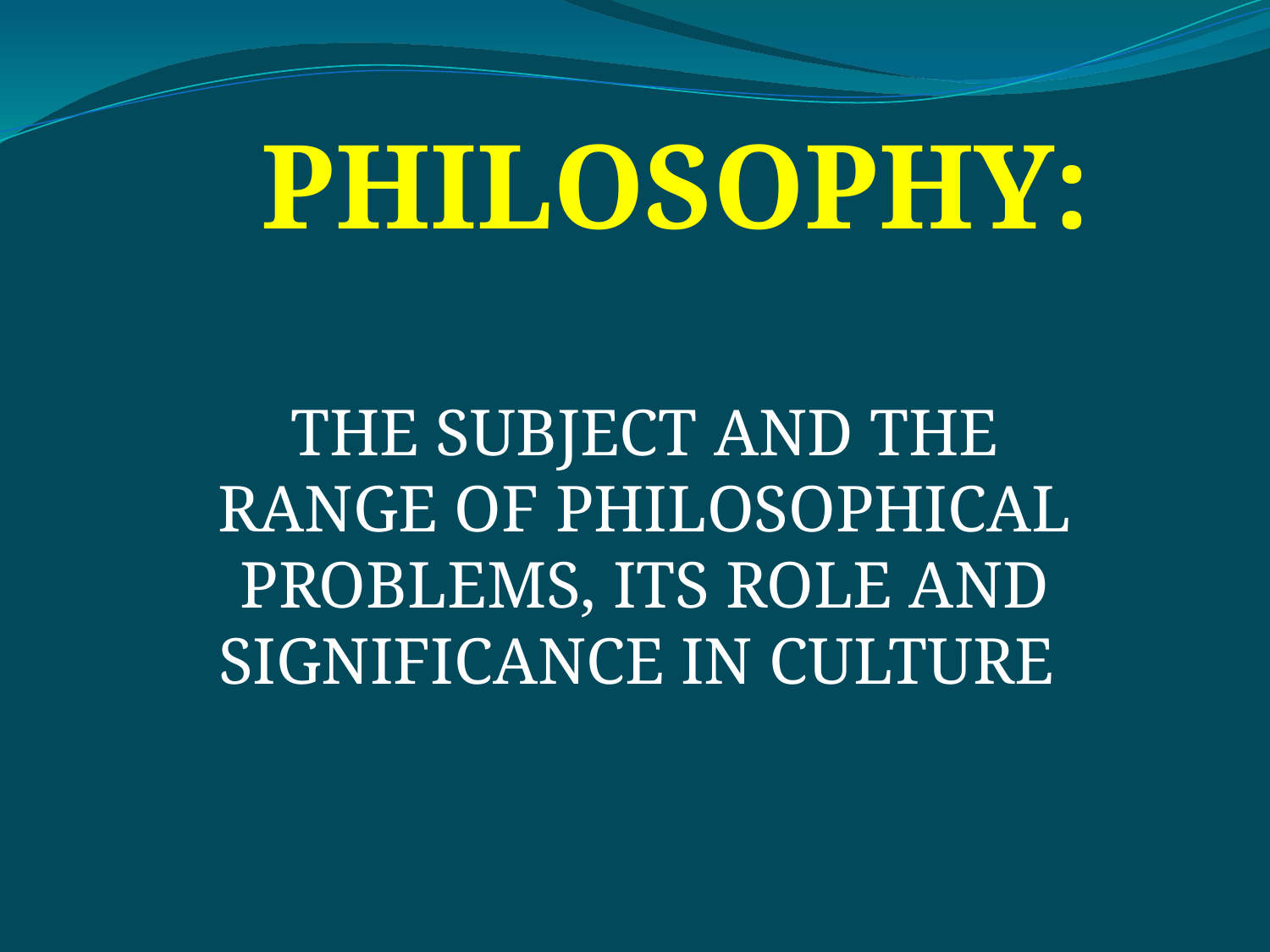

PHILOSOPHY:
THE SUBJECT AND THE RANGE OF PHILOSOPHICAL PROBLEMS, ITS ROLE AND SIGNIFICANCE IN CULTURE